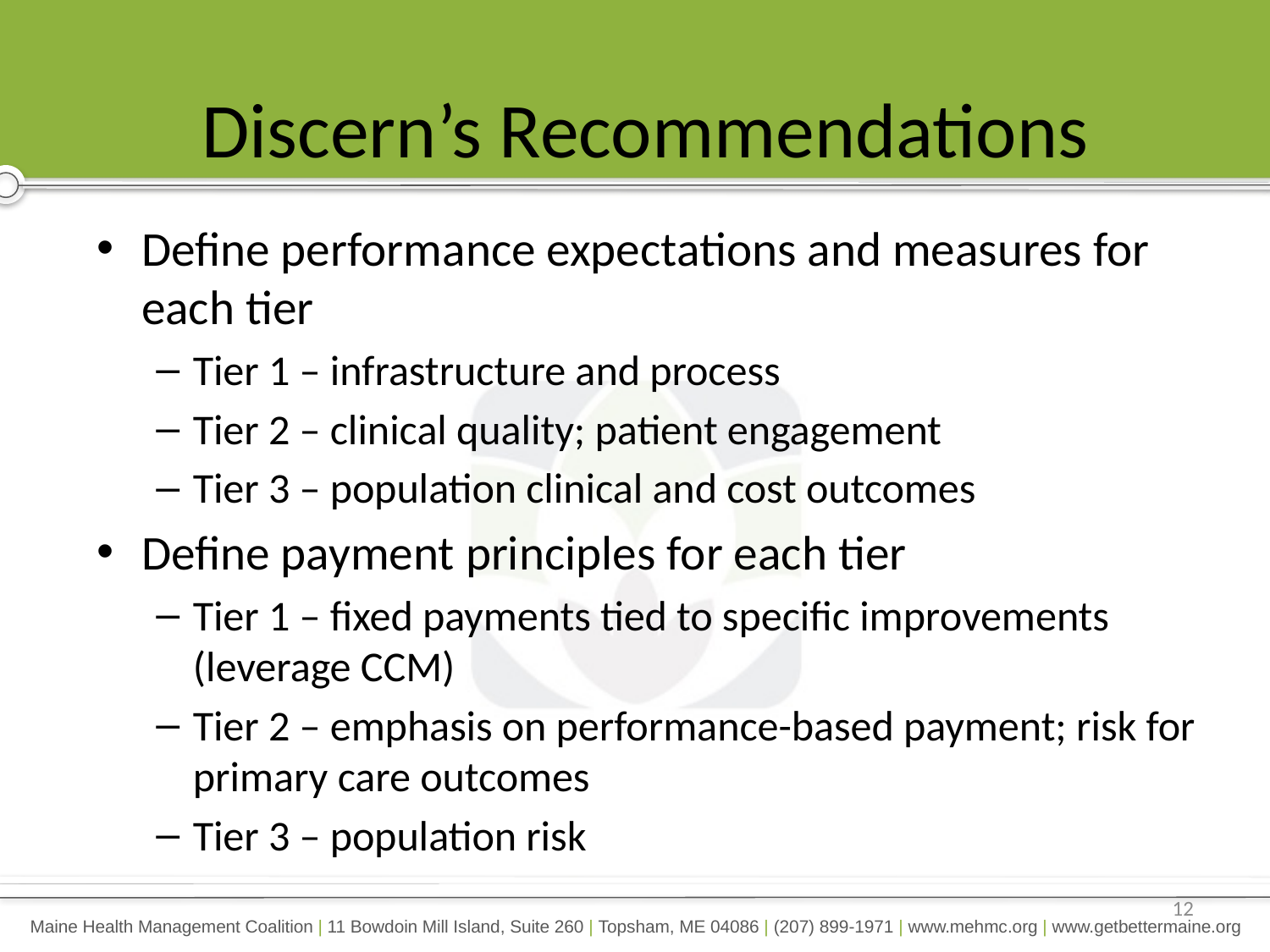

# Discern’s Recommendations
Define performance expectations and measures for each tier
Tier 1 – infrastructure and process
Tier 2 – clinical quality; patient engagement
Tier 3 – population clinical and cost outcomes
Define payment principles for each tier
Tier 1 – fixed payments tied to specific improvements (leverage CCM)
Tier 2 – emphasis on performance-based payment; risk for primary care outcomes
Tier 3 – population risk
12